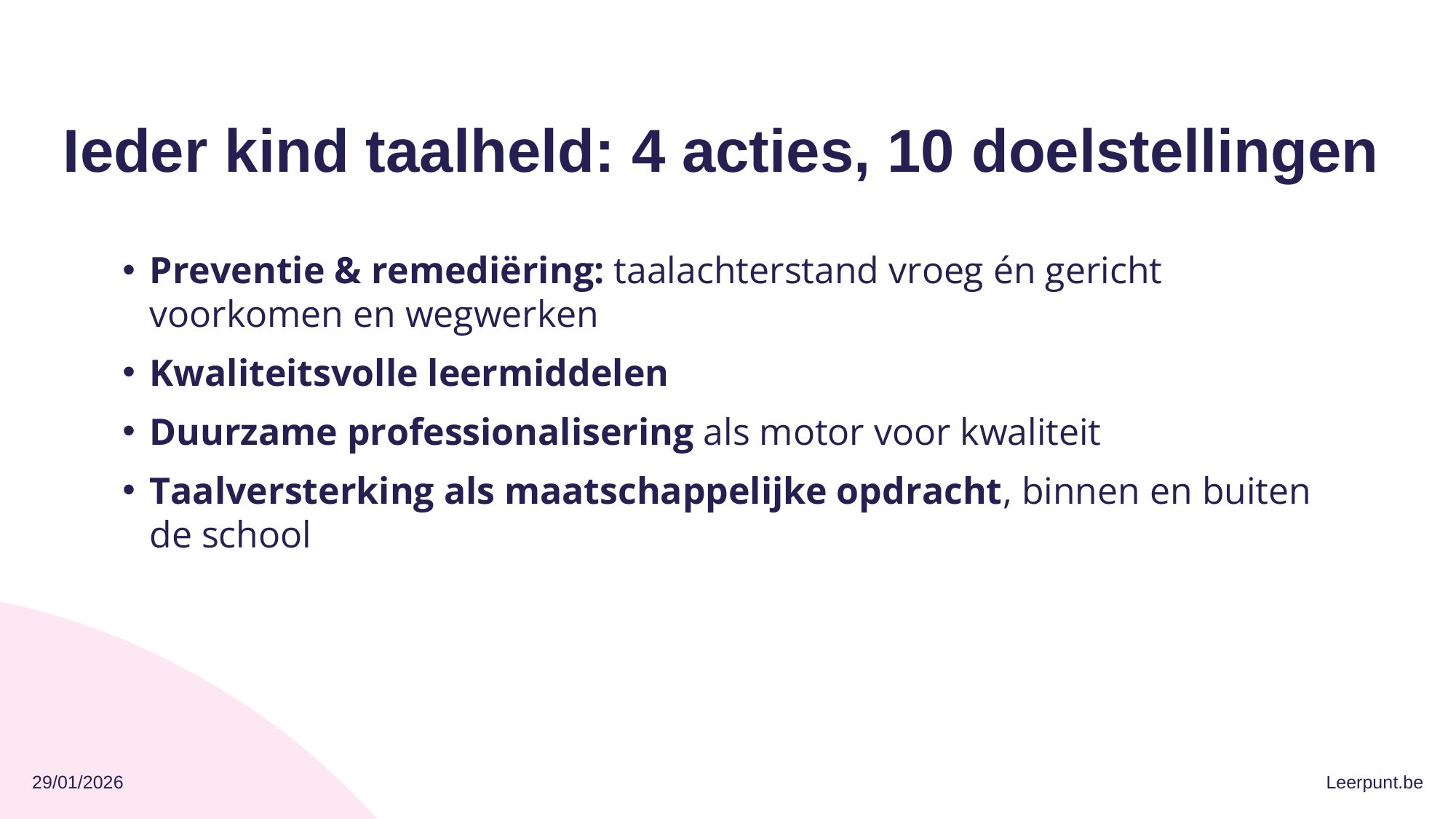

# Ieder kind taalheld: 4 acties, 10 doelstellingen

Preventie & remediëring: taalachterstand vroeg én gericht voorkomen en wegwerken
Kwaliteitsvolle leermiddelen
Duurzame professionalisering als motor voor kwaliteit
Taalversterking als maatschappelijke opdracht, binnen en buiten de school